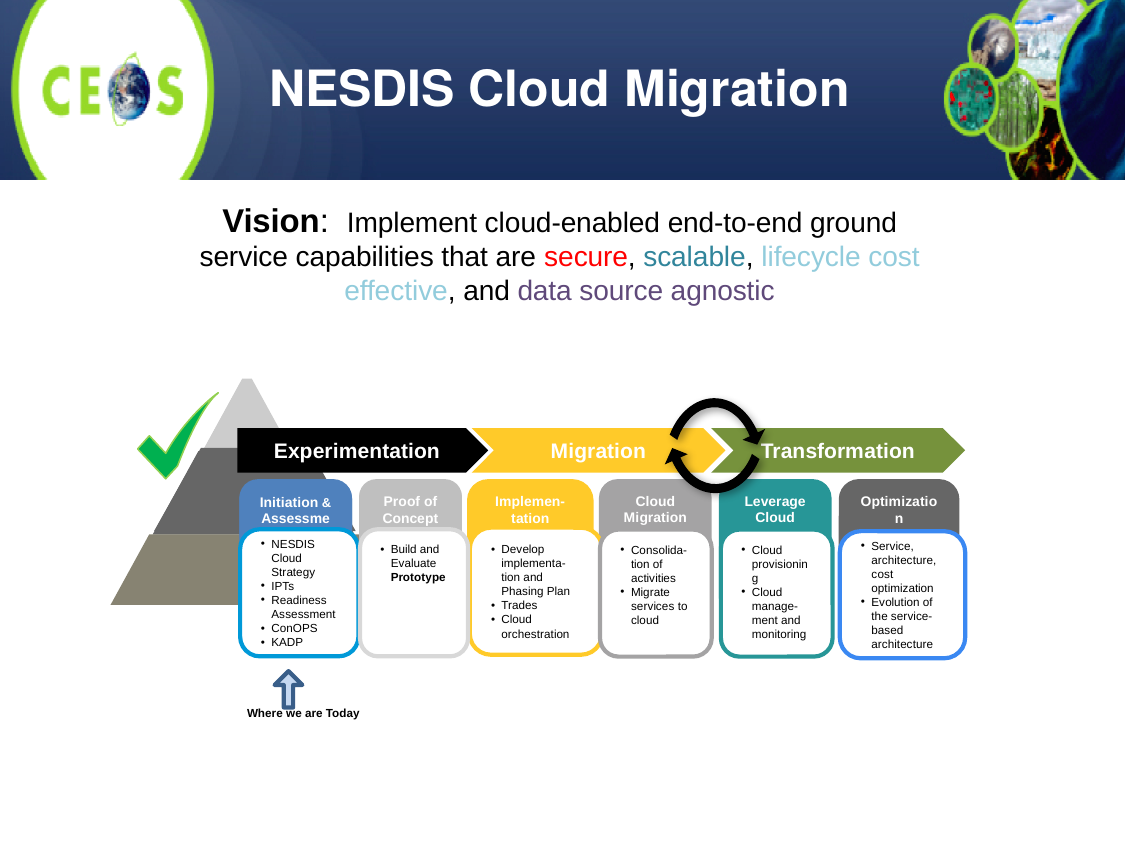

# NESDIS Cloud Migration
Vision:  Implement cloud-enabled end-to-end ground service capabilities that are secure, scalable, lifecycle cost effective, and data source agnostic

Experimentation
Migration
Transformation
Implemen-tation
Initiation & Assess-ment
Proof of Concept
Implemen-tation
Cloud Migration
Leverage Cloud
Optimization
Initiation & Assessment
Proof of Concept
Develop implementa-tion and Phasing Plan
Trades
Cloud orchestration
NESDIS Cloud Strategy
IPTs
Readiness Assessment
ConOPS
KADP
Build and Evaluate Prototype
Cloud provisioning
Cloud manage-ment and monitoring
Consolida-tion of activities
Migrate services to cloud
Service, architecture, cost optimization
Evolution of the service-based architecture

Where we are Today